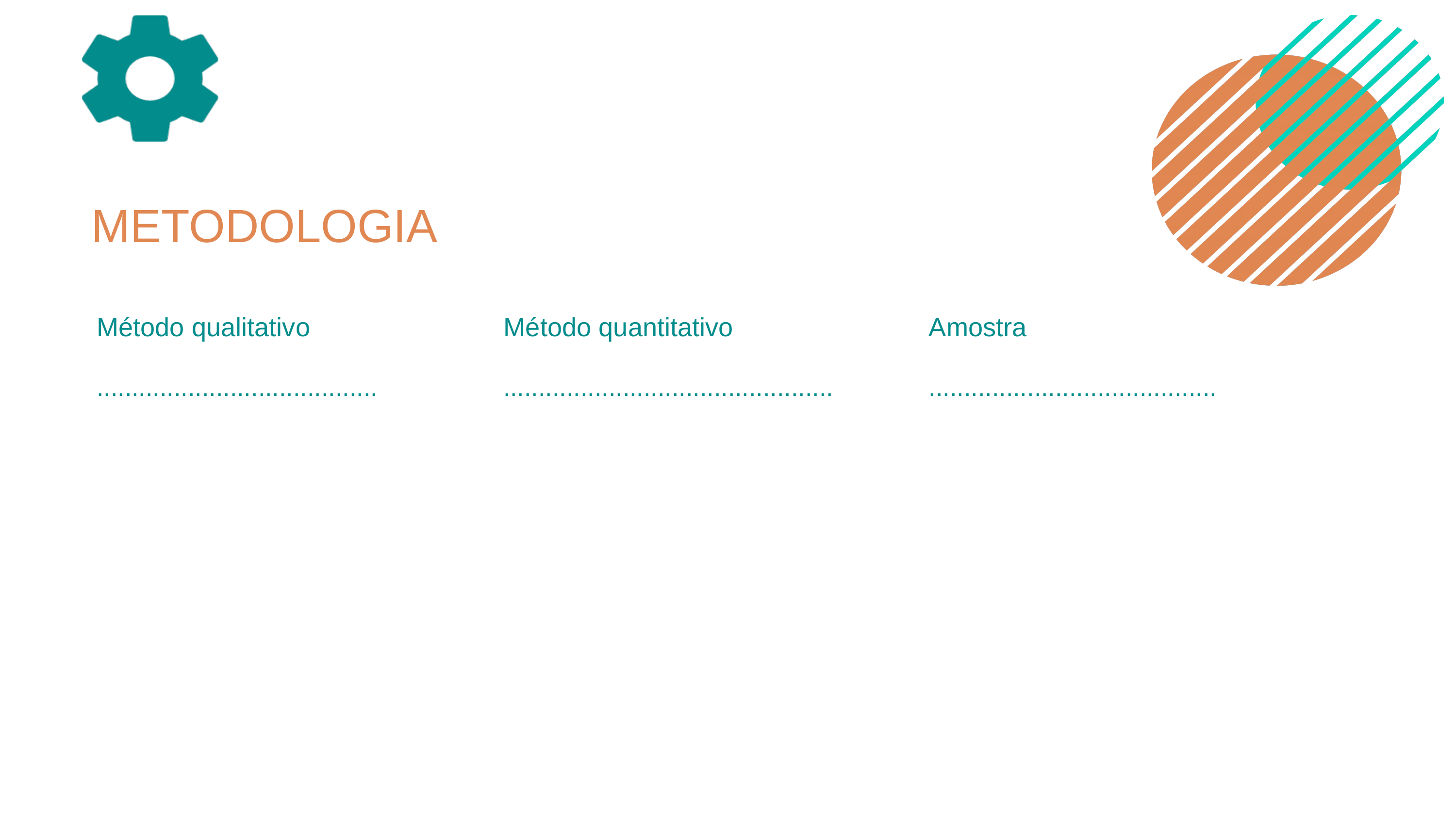

METODOLOGIA
Método qualitativo
Método quantitativo
Amostra
........................................
...............................................
.........................................